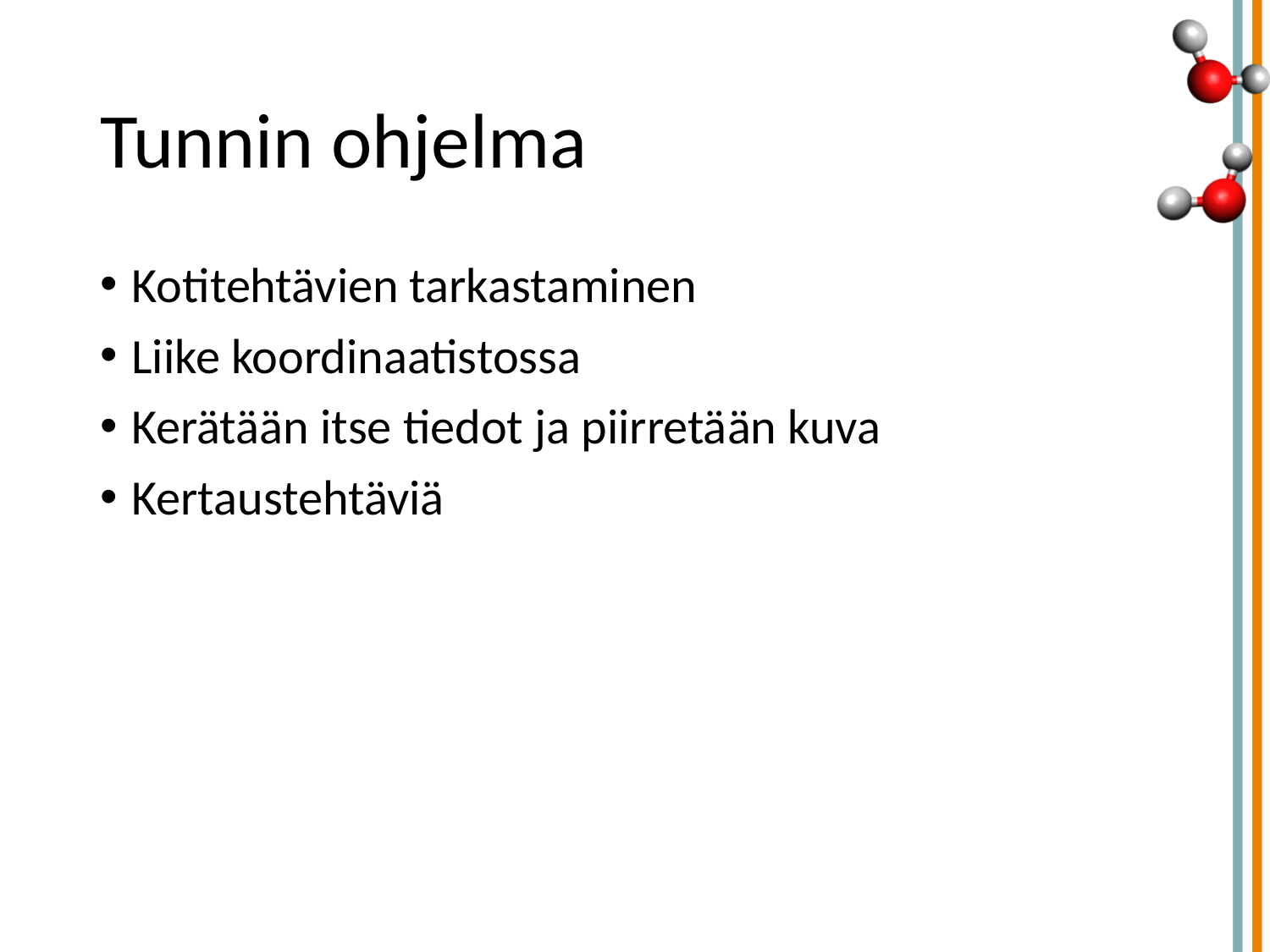

# Tunnin ohjelma
Kotitehtävien tarkastaminen
Liike koordinaatistossa
Kerätään itse tiedot ja piirretään kuva
Kertaustehtäviä